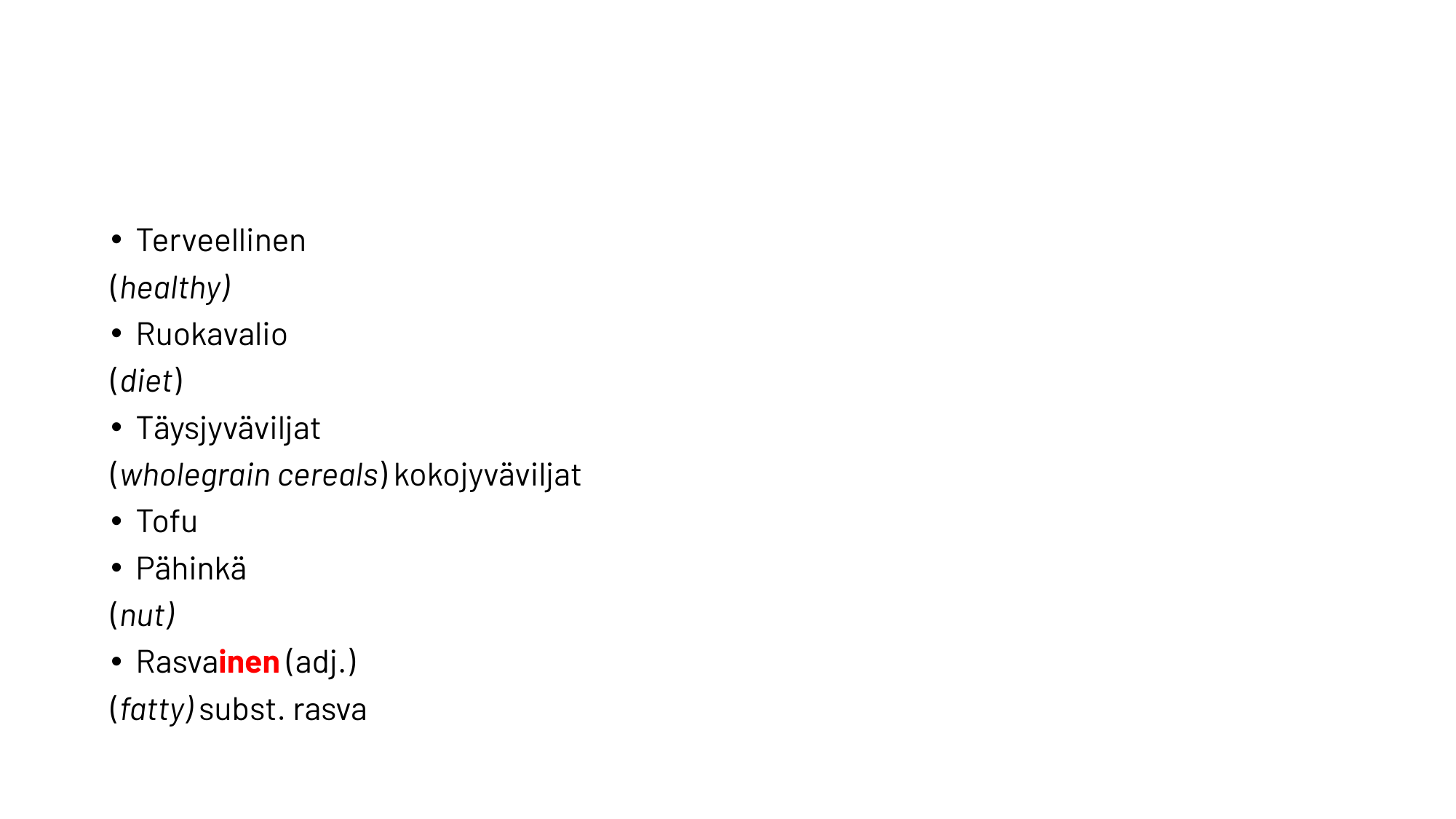

#
Terveellinen
(healthy)
Ruokavalio
(diet)
Täysjyväviljat
(wholegrain cereals) kokojyväviljat
Tofu
Pähinkä
(nut)
Rasvainen (adj.)
(fatty) subst. rasva